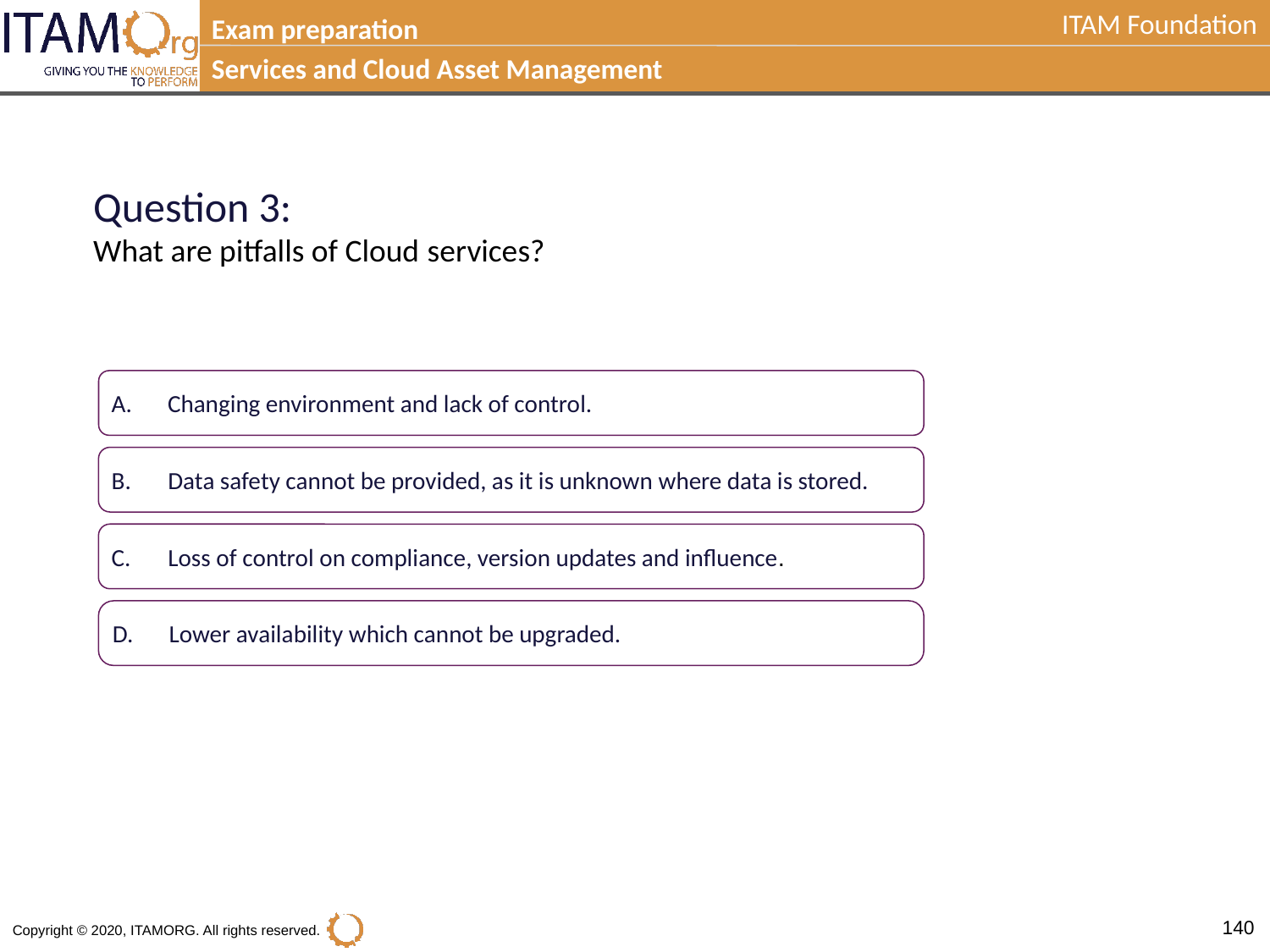

Exam preparation
Services and Cloud Asset Management
Question 3:
What are pitfalls of Cloud services?
A.	Changing environment and lack of control.
B.	Data safety cannot be provided, as it is unknown where data is stored.
C.	Loss of control on compliance, version updates and influence.
D.	Lower availability which cannot be upgraded.